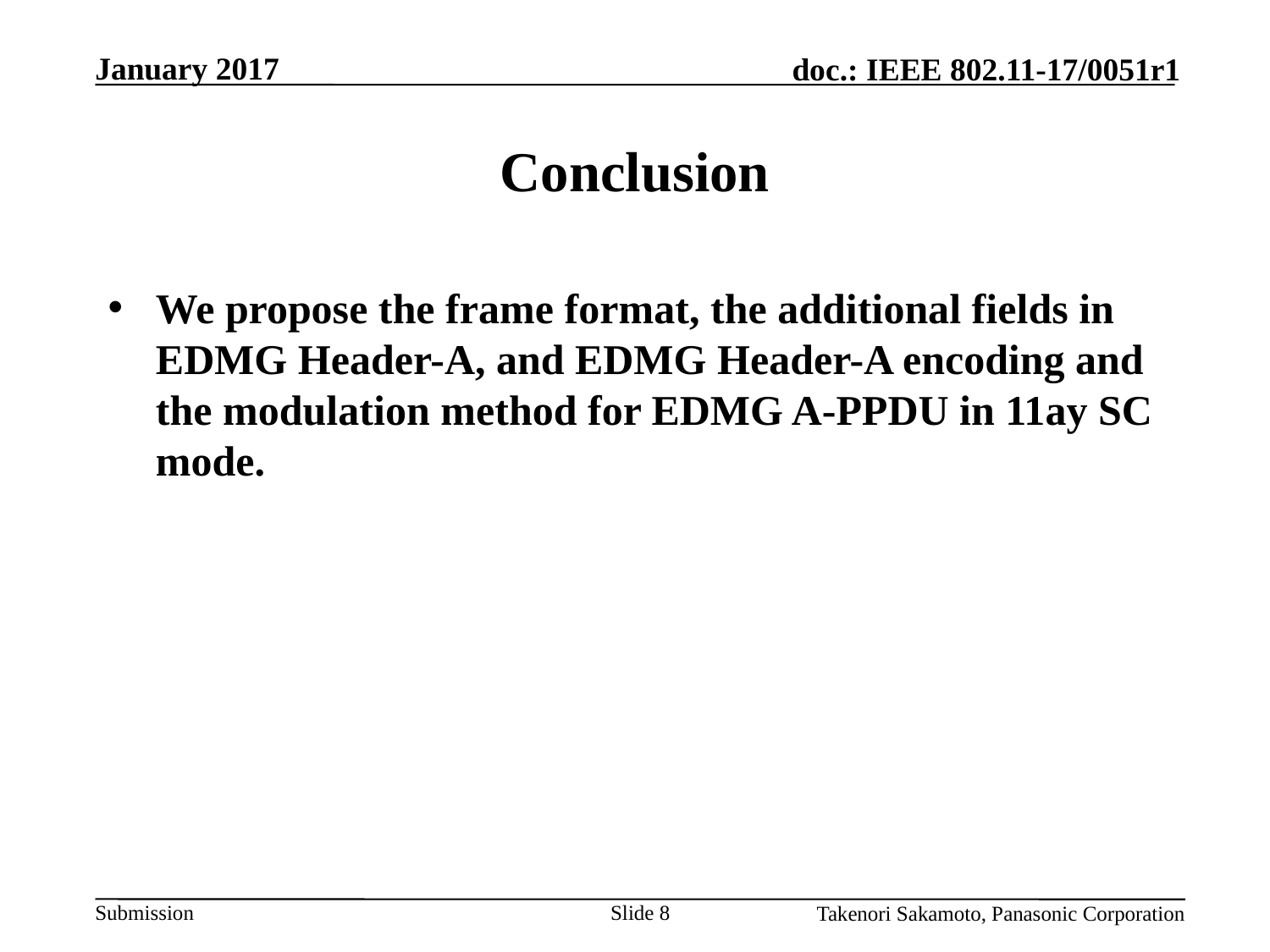

# Conclusion
We propose the frame format, the additional fields in EDMG Header-A, and EDMG Header-A encoding and the modulation method for EDMG A-PPDU in 11ay SC mode.
Slide 8